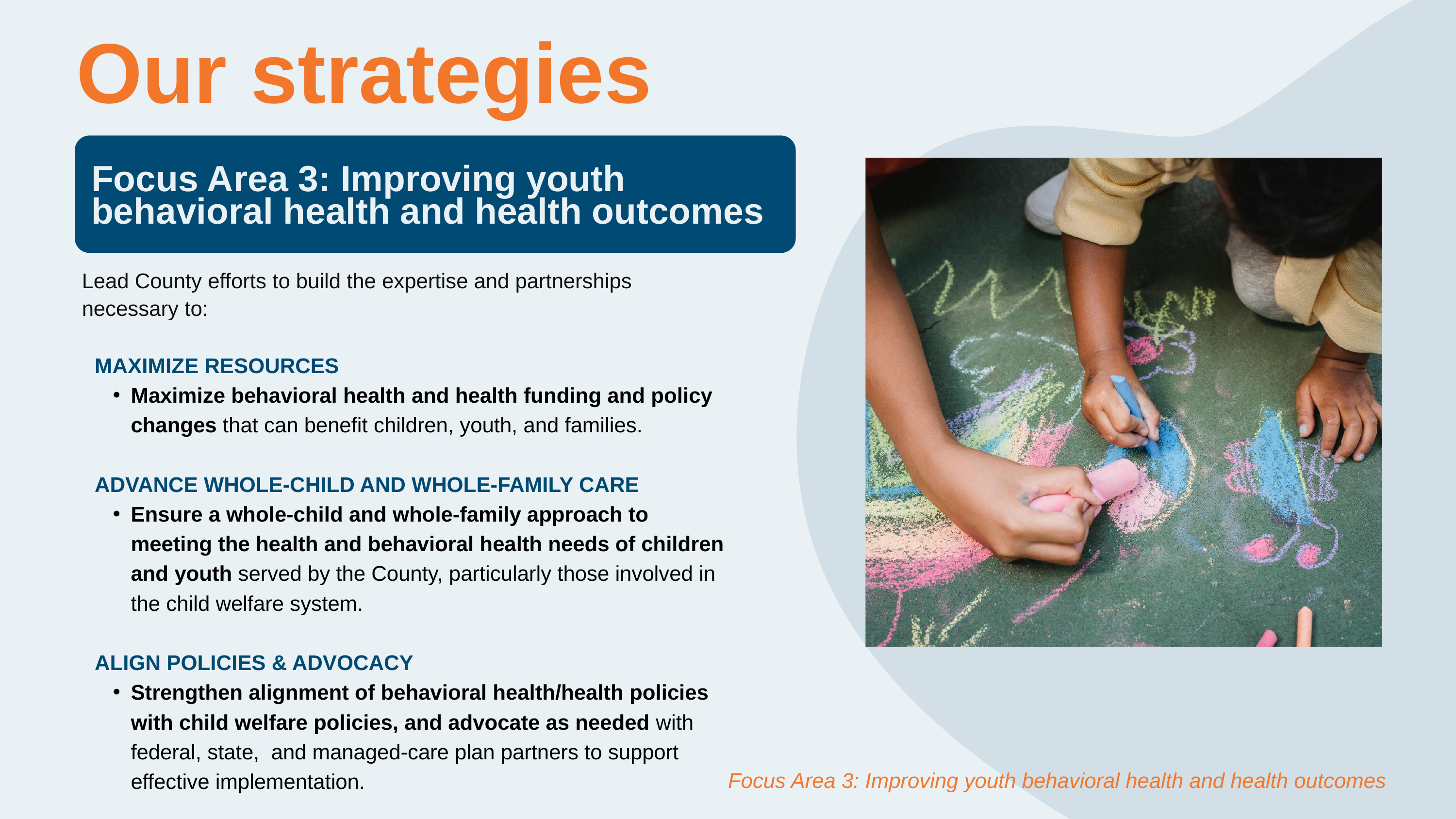

Our strategies

Focus Area 3: Improving youth behavioral health and health outcomes

Lead County efforts to build the expertise and partnerships necessary to:

MAXIMIZE RESOURCES
Maximize behavioral health and health funding and policy changes that can benefit children, youth, and families.

ADVANCE WHOLE-CHILD AND WHOLE-FAMILY CARE
Ensure a whole-child and whole-family approach to meeting the health and behavioral health needs of children and youth served by the County, particularly those involved in the child welfare system.

ALIGN POLICIES & ADVOCACY
Strengthen alignment of behavioral health/health policies with child welfare policies, and advocate as needed with federal, state,  and managed-care plan partners to support effective implementation.
Focus Area 3: Improving youth behavioral health and health outcomes